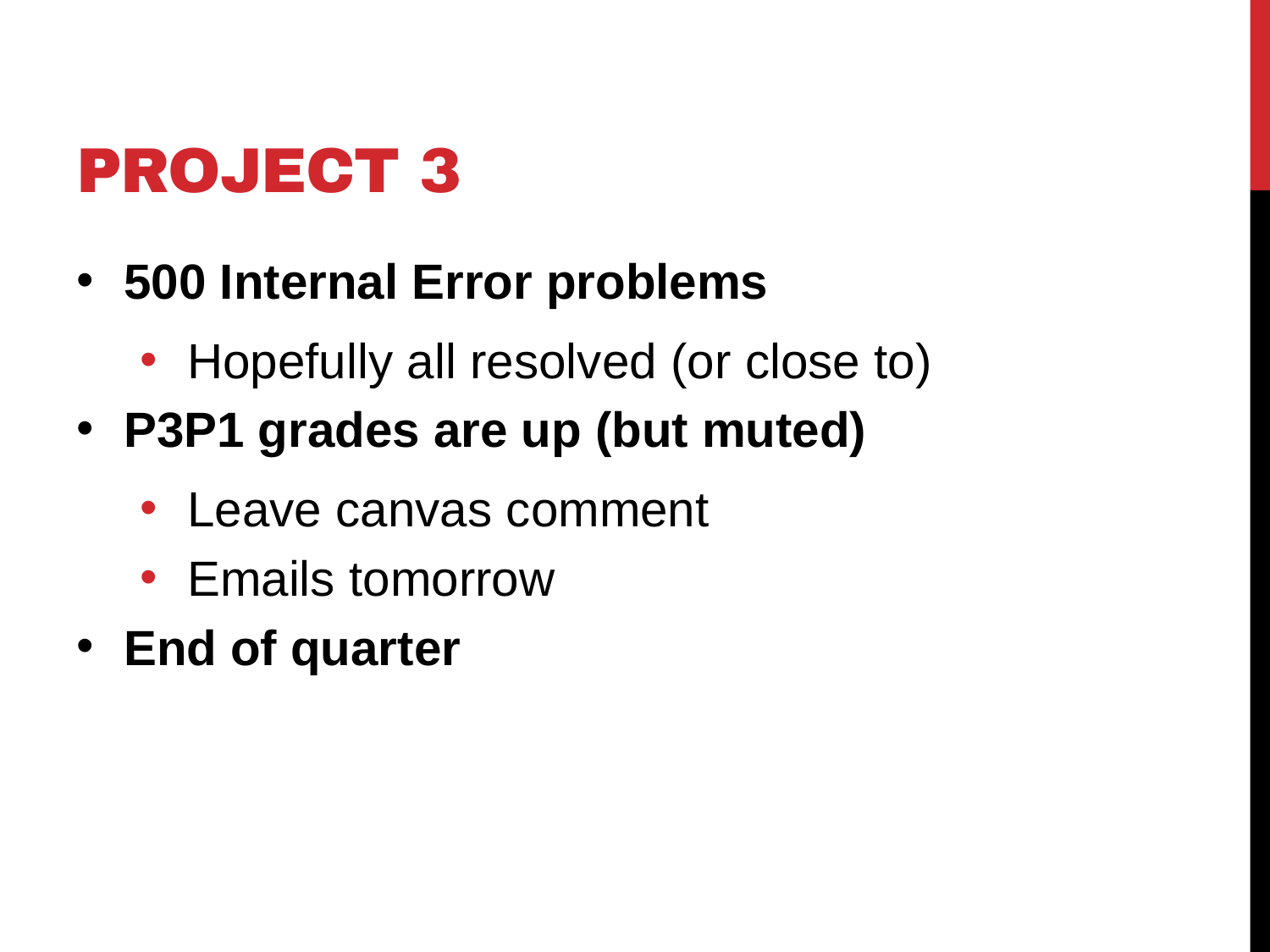

# Project 3
500 Internal Error problems
Hopefully all resolved (or close to)
P3P1 grades are up (but muted)
Leave canvas comment
Emails tomorrow
End of quarter